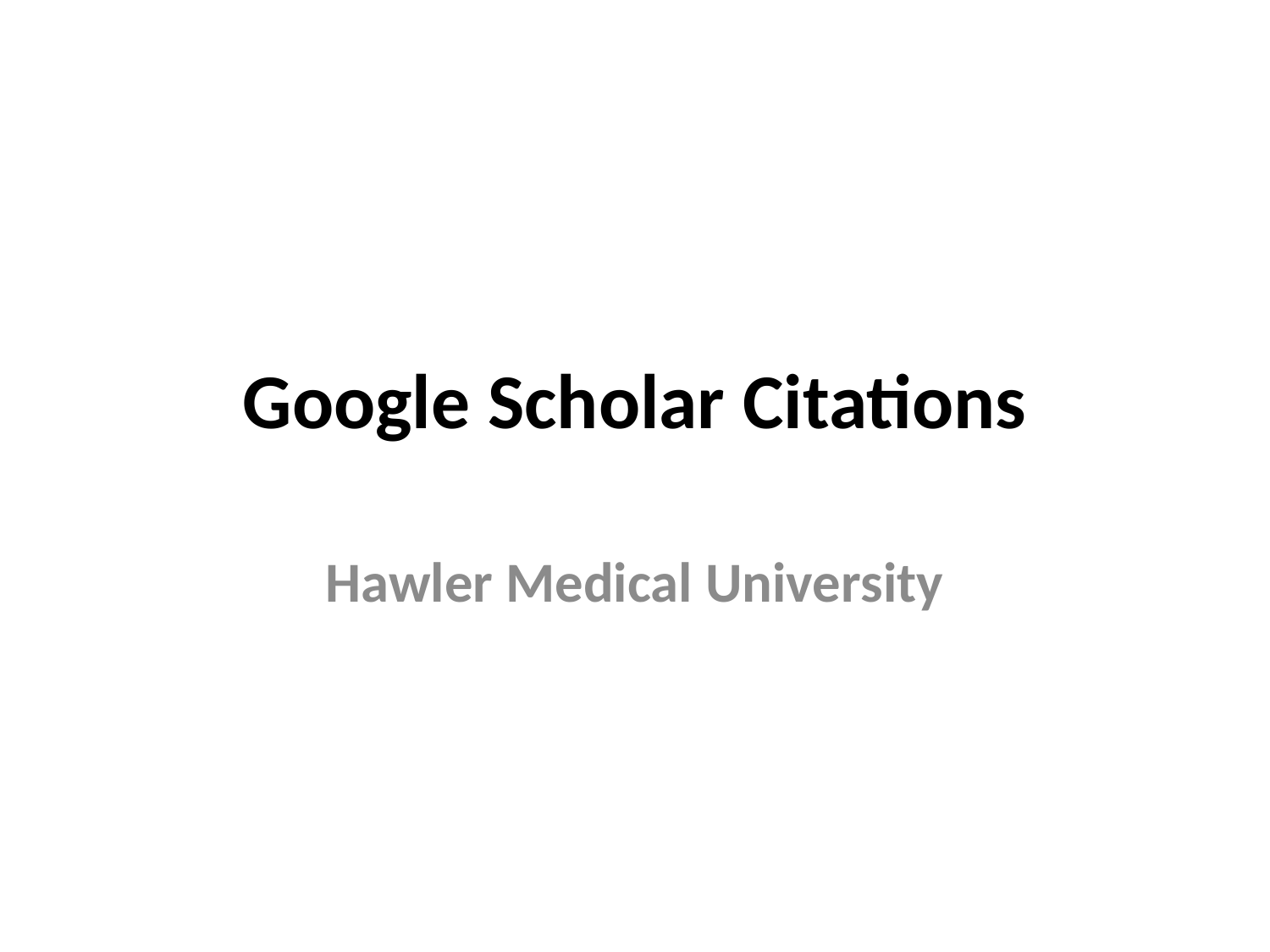

# Google Scholar Citations
Hawler Medical University